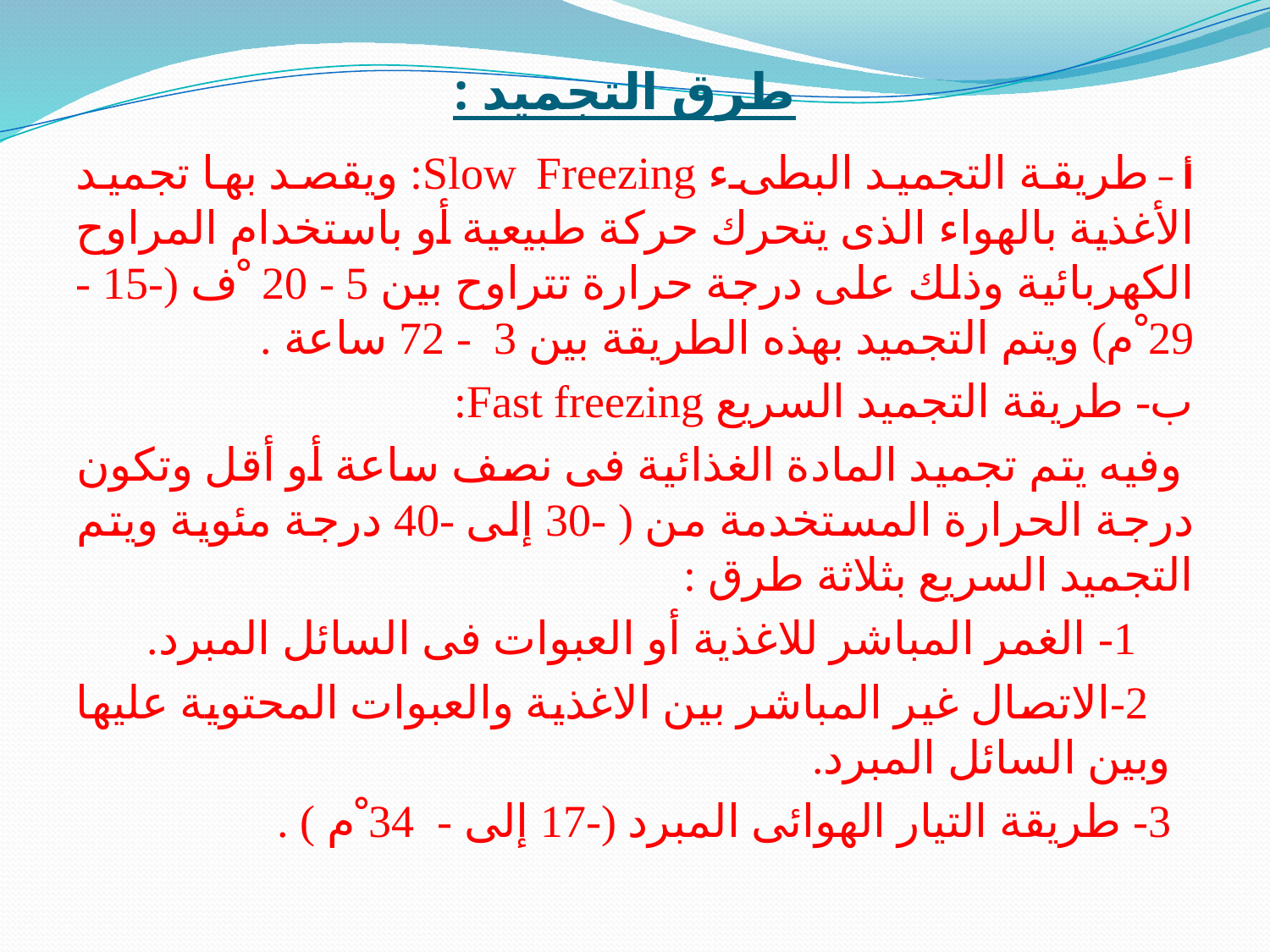

# طرق التجميد :
أ – طريقة التجميد البطىء Slow Freezing: ويقصد بها تجميد الأغذية بالهواء الذى يتحرك حركة طبيعية أو باستخدام المراوح الكهربائية وذلك على درجة حرارة تتراوح بين 5 - 20  ْف (-15 - 29 ْم) ويتم التجميد بهذه الطريقة بين 3  - 72 ساعة .
ب- طريقة التجميد السريع Fast freezing:
 وفيه يتم تجميد المادة الغذائية فى نصف ساعة أو أقل وتكون درجة الحرارة المستخدمة من ( -30 إلى -40 درجة مئوية ويتم التجميد السريع بثلاثة طرق :
     1- الغمر المباشر للاغذية أو العبوات فى السائل المبرد.
    2-الاتصال غير المباشر بين الاغذية والعبوات المحتوية عليها   وبين السائل المبرد.
  3- طريقة التيار الهوائى المبرد (-17 إلى -  34 ْم ) .